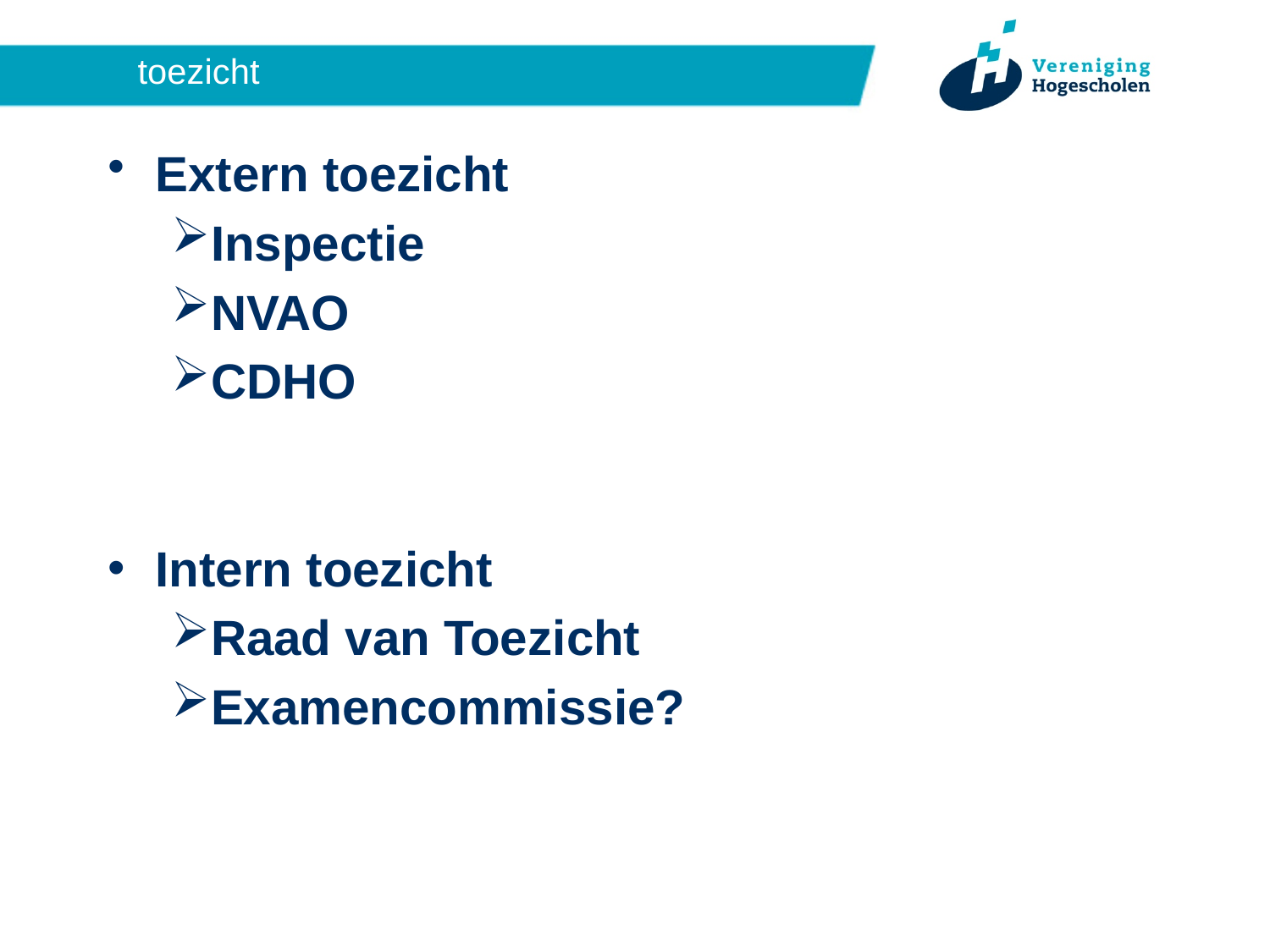

# toezicht
Extern toezicht
Inspectie
NVAO
CDHO
Intern toezicht
Raad van Toezicht
Examencommissie?